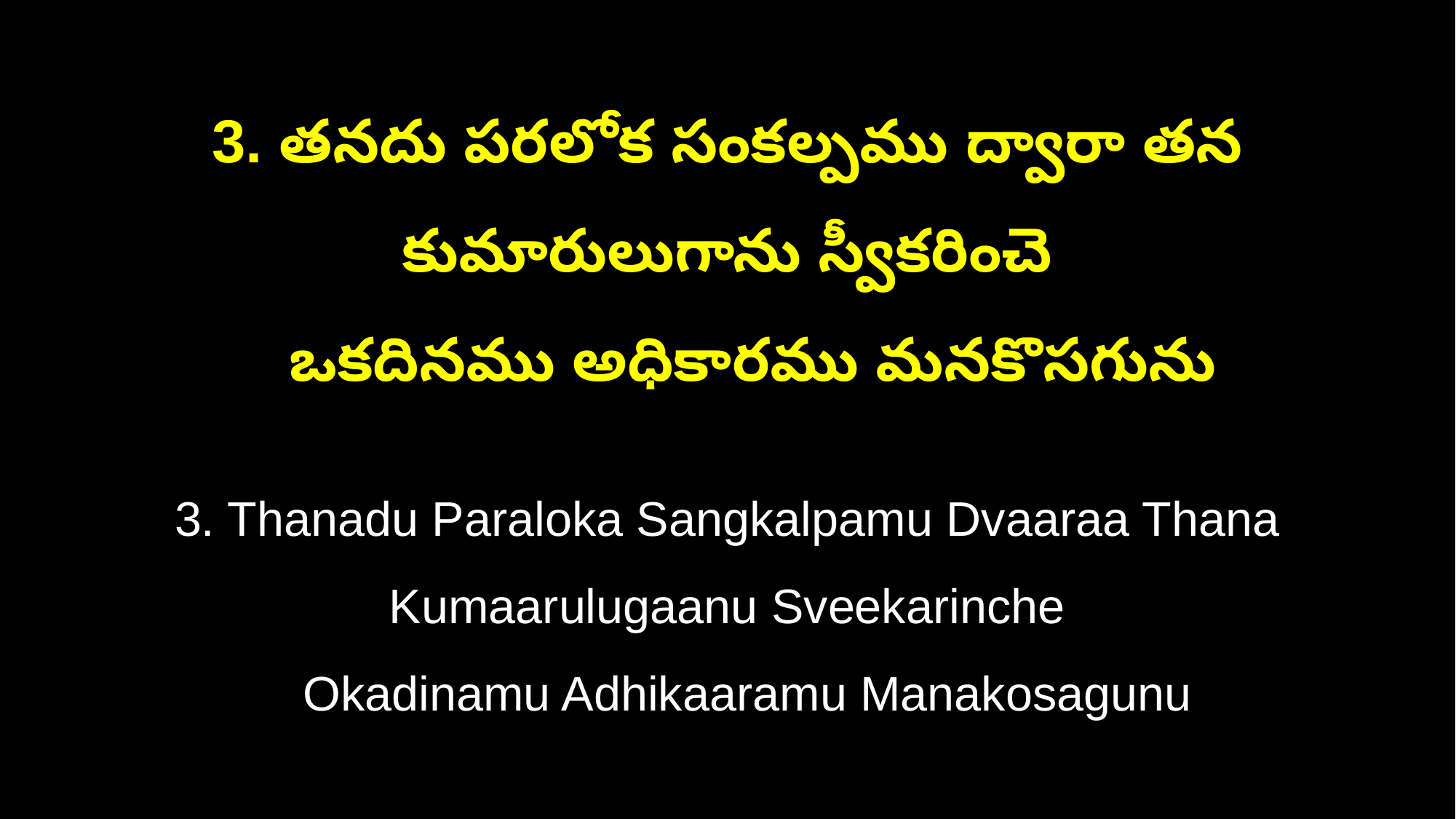

3. తనదు పరలోక సంకల్పము ద్వారా తన కుమారులుగాను స్వీకరించె
   ఒకదినము అధికారము మనకొసగును
3. Thanadu Paraloka Sangkalpamu Dvaaraa Thana Kumaarulugaanu Sveekarinche
   Okadinamu Adhikaaramu Manakosagunu